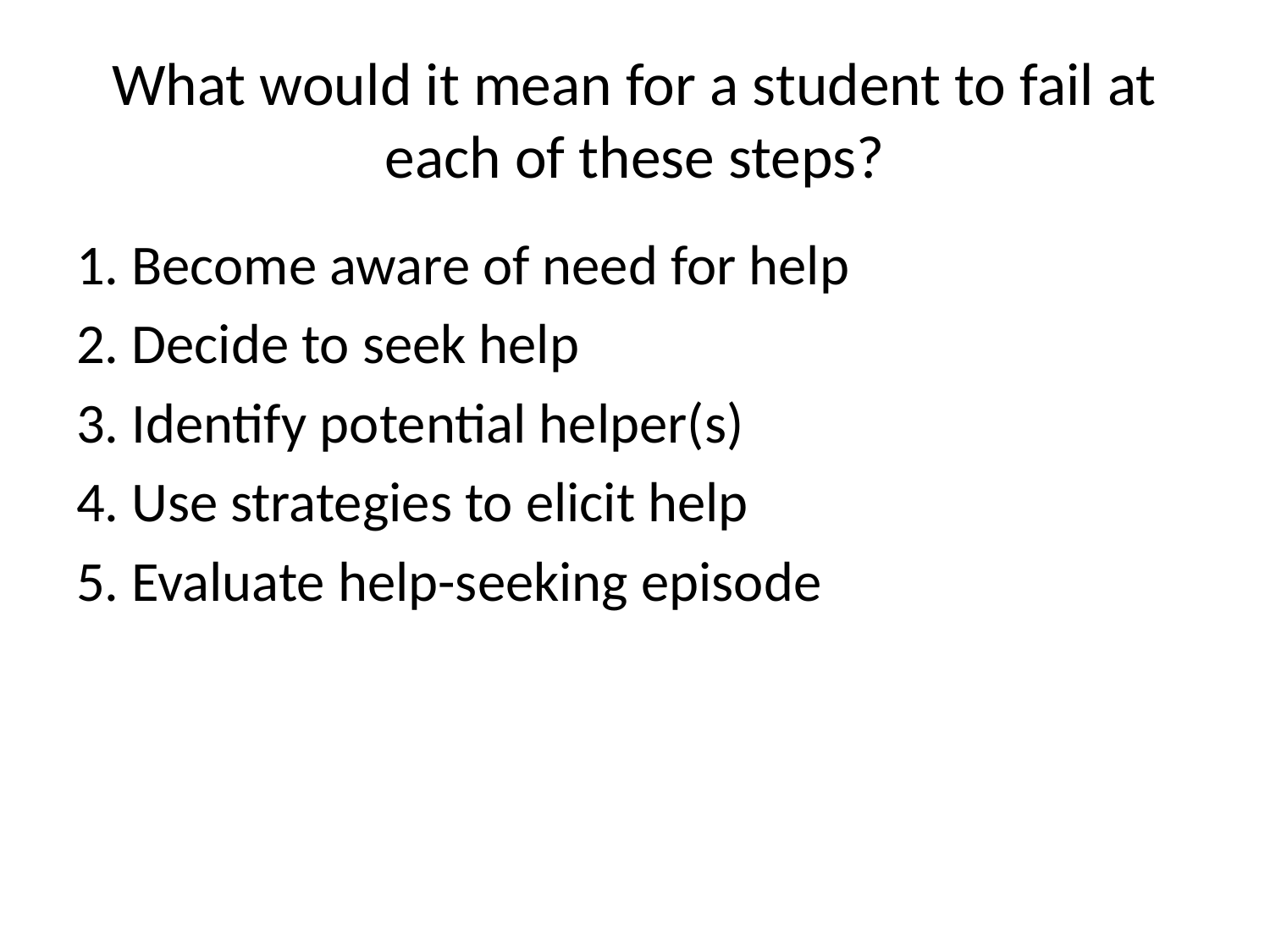

# What would it mean for a student to fail at each of these steps?
1. Become aware of need for help
2. Decide to seek help
3. Identify potential helper(s)
4. Use strategies to elicit help
5. Evaluate help-seeking episode